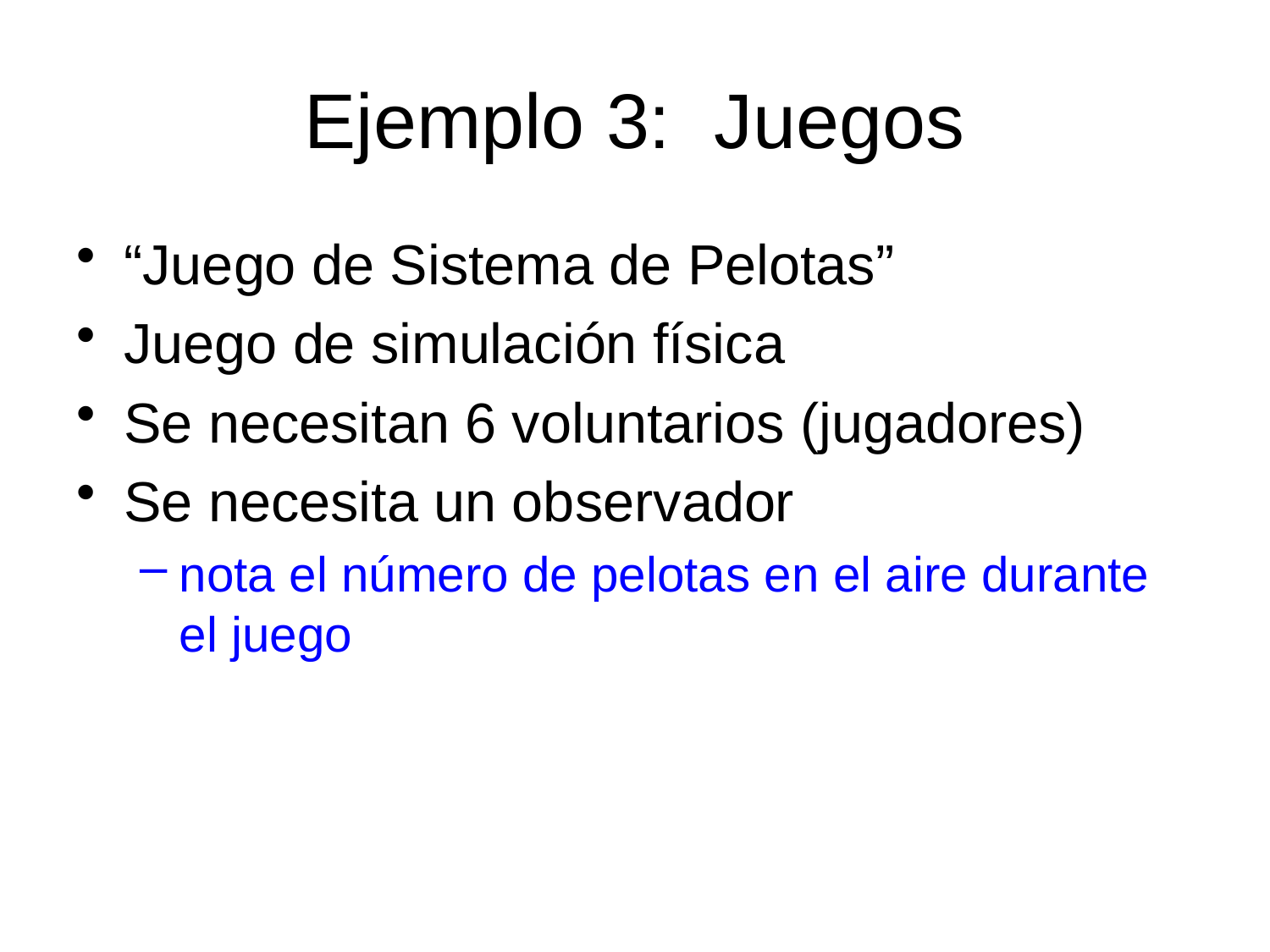

# Ejemplo 3:  Juegos
“Juego de Sistema de Pelotas”
Juego de simulación física
Se necesitan 6 voluntarios (jugadores)
Se necesita un observador
nota el número de pelotas en el aire durante el juego